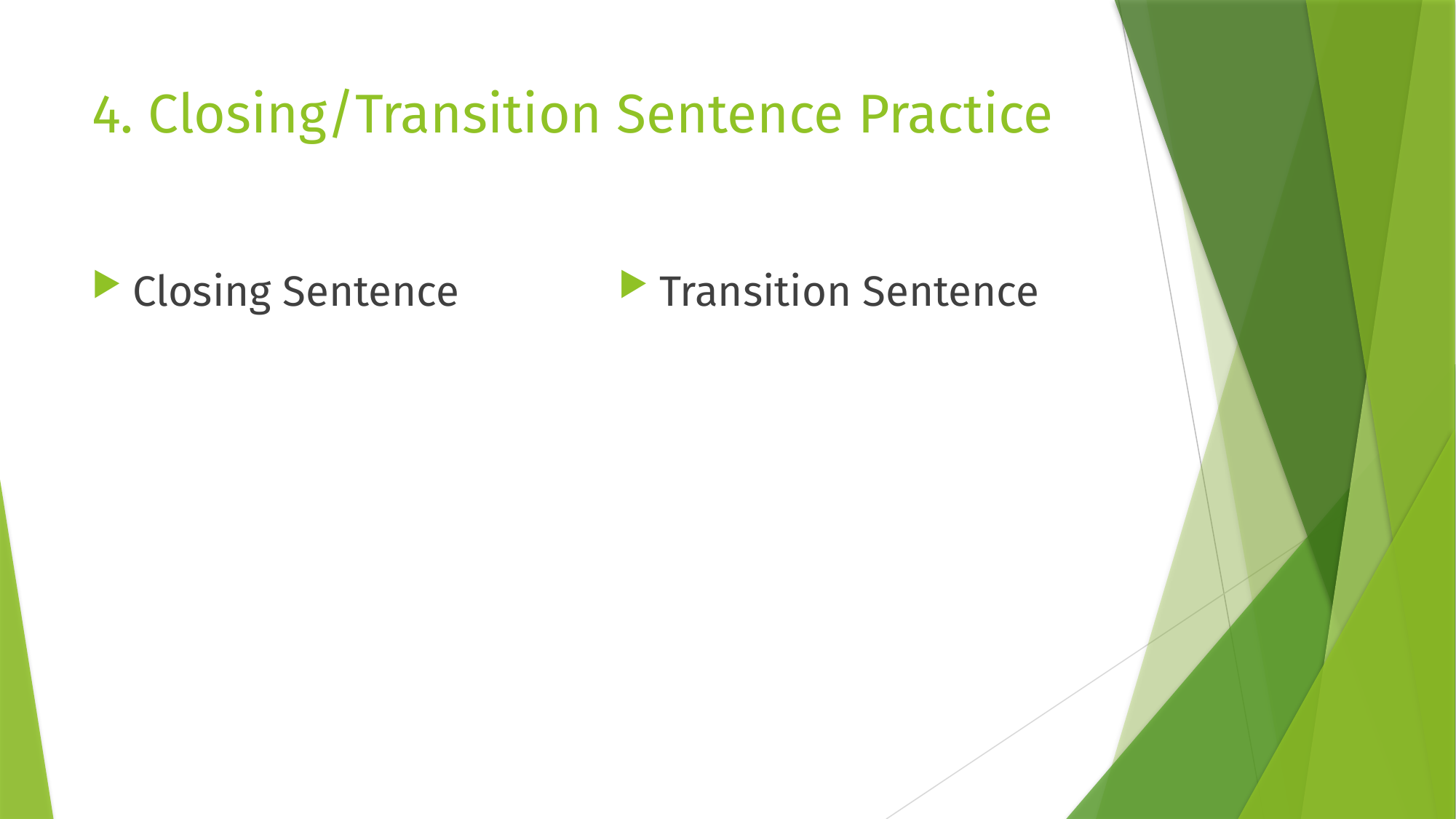

# 4. Closing/Transition Sentence Practice
Closing Sentence
Transition Sentence